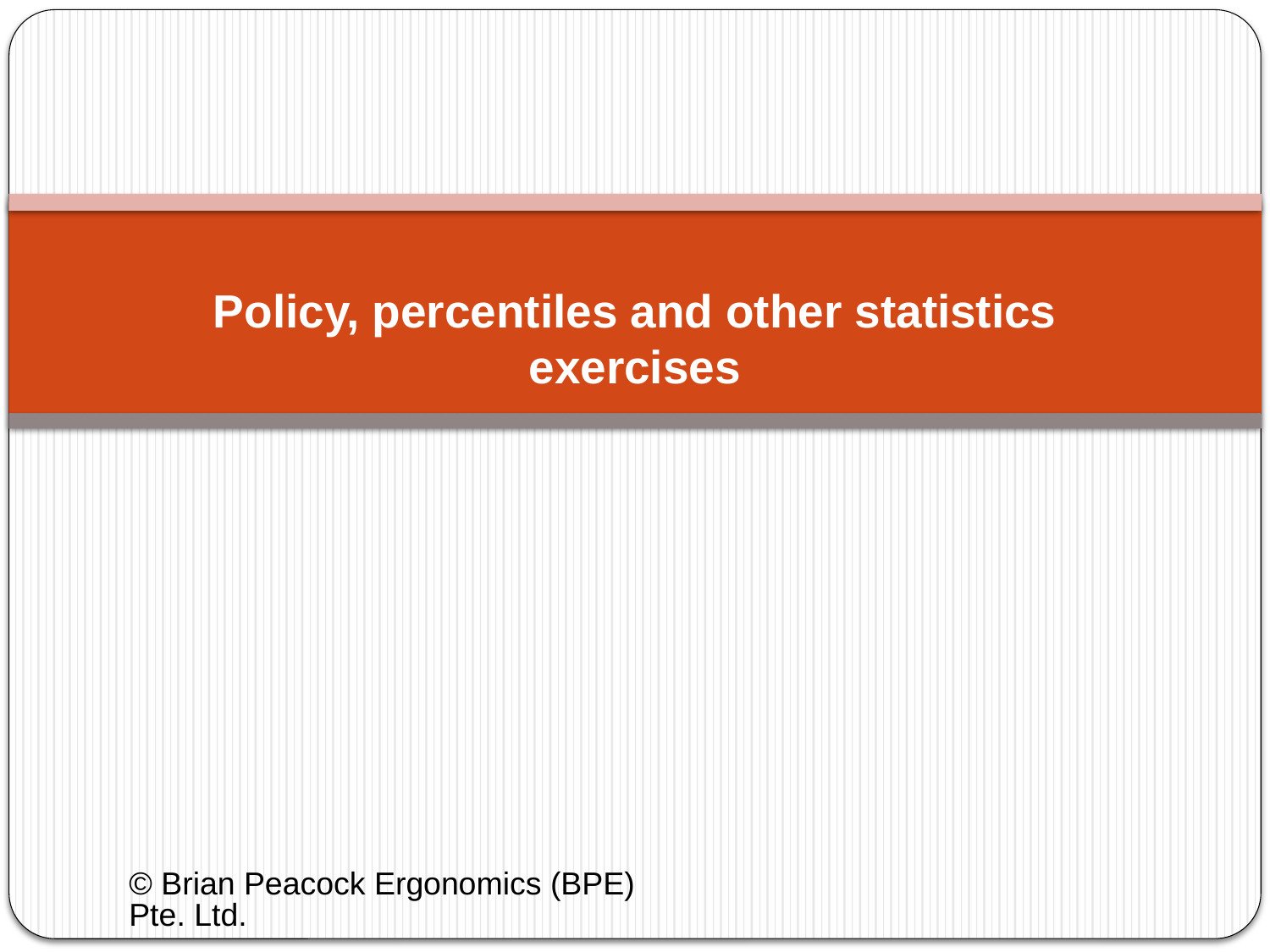

# Policy, percentiles and other statistics exercises
© Brian Peacock Ergonomics (BPE) Pte. Ltd.